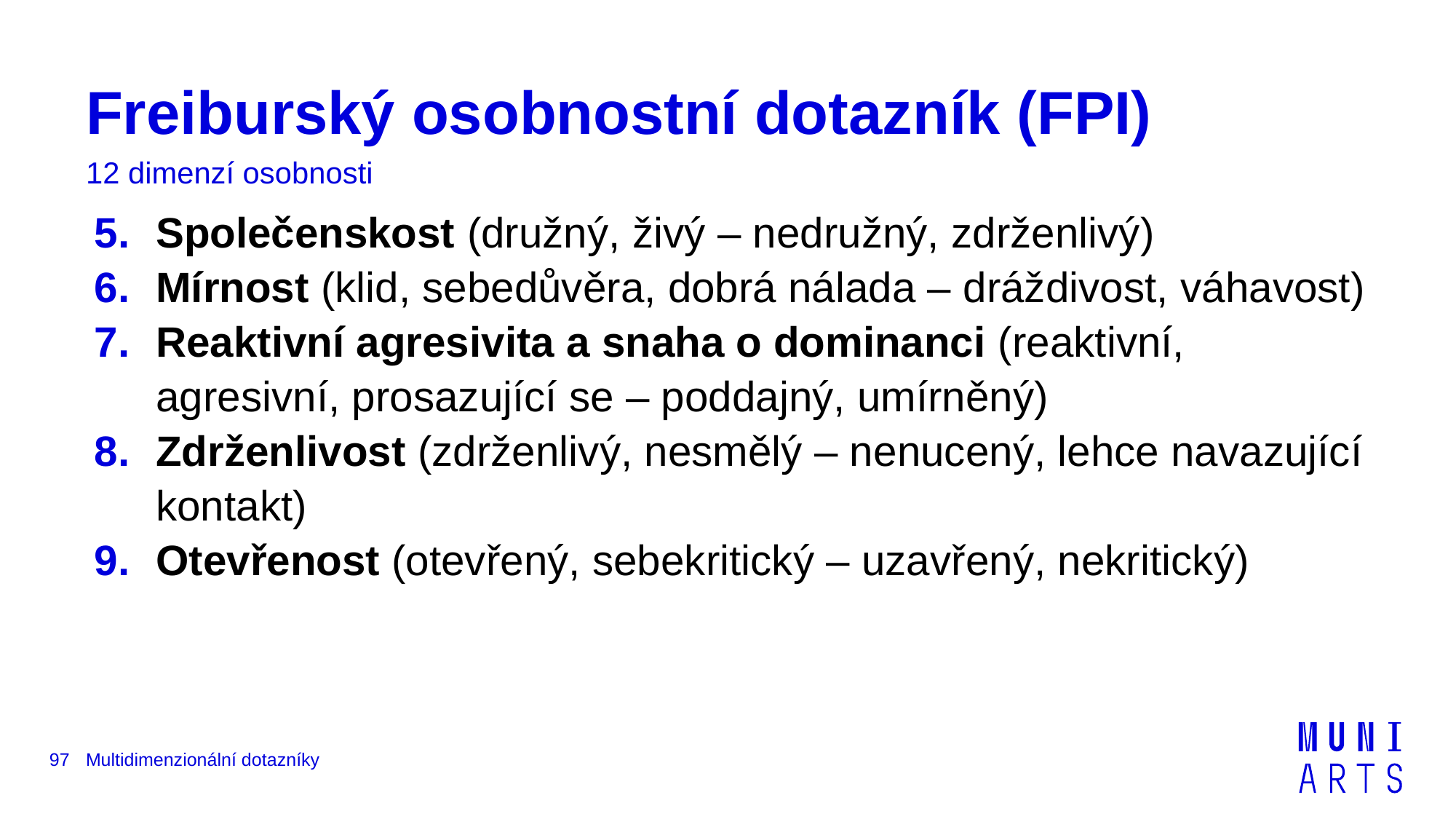

# Freiburský osobnostní dotazník (FPI)
12 dimenzí osobnosti
Společenskost (družný, živý – nedružný, zdrženlivý)
Mírnost (klid, sebedůvěra, dobrá nálada – dráždivost, váhavost)
Reaktivní agresivita a snaha o dominanci (reaktivní, agresivní, prosazující se – poddajný, umírněný)
Zdrženlivost (zdrženlivý, nesmělý – nenucený, lehce navazující kontakt)
Otevřenost (otevřený, sebekritický – uzavřený, nekritický)
97
Multidimenzionální dotazníky